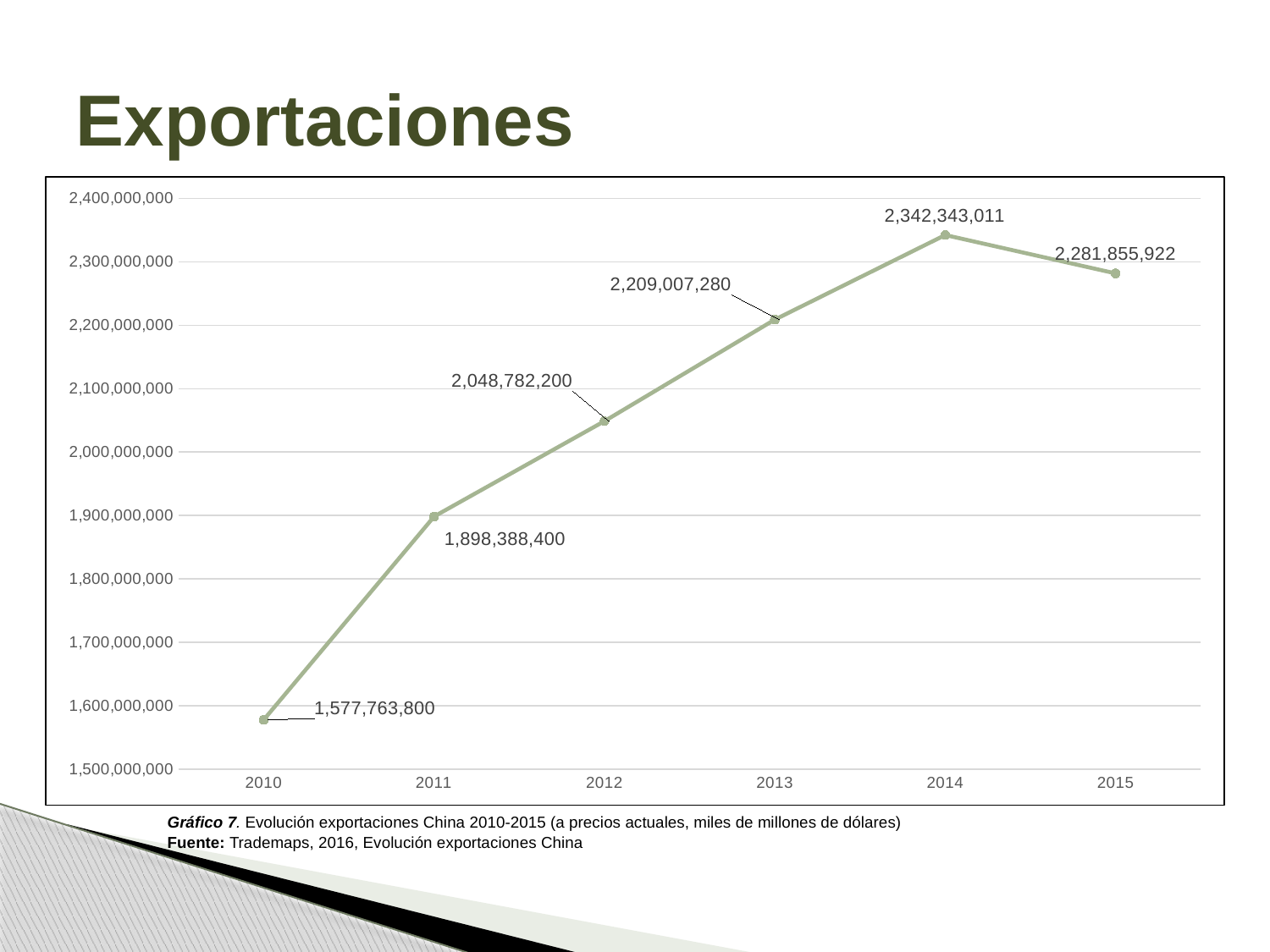

# Exportaciones

### Chart

| Category | Serie 1 |
|---|---|
| 2010 | 1577763800.0 |
| 2011 | 1898388400.0 |
| 2012 | 2048782200.0 |
| 2013 | 2209007280.0 |
| 2014 | 2342343011.0 |
| 2015 | 2281855922.0 |
Gráfico 7. Evolución exportaciones China 2010-2015 (a precios actuales, miles de millones de dólares)
Fuente: Trademaps, 2016, Evolución exportaciones China